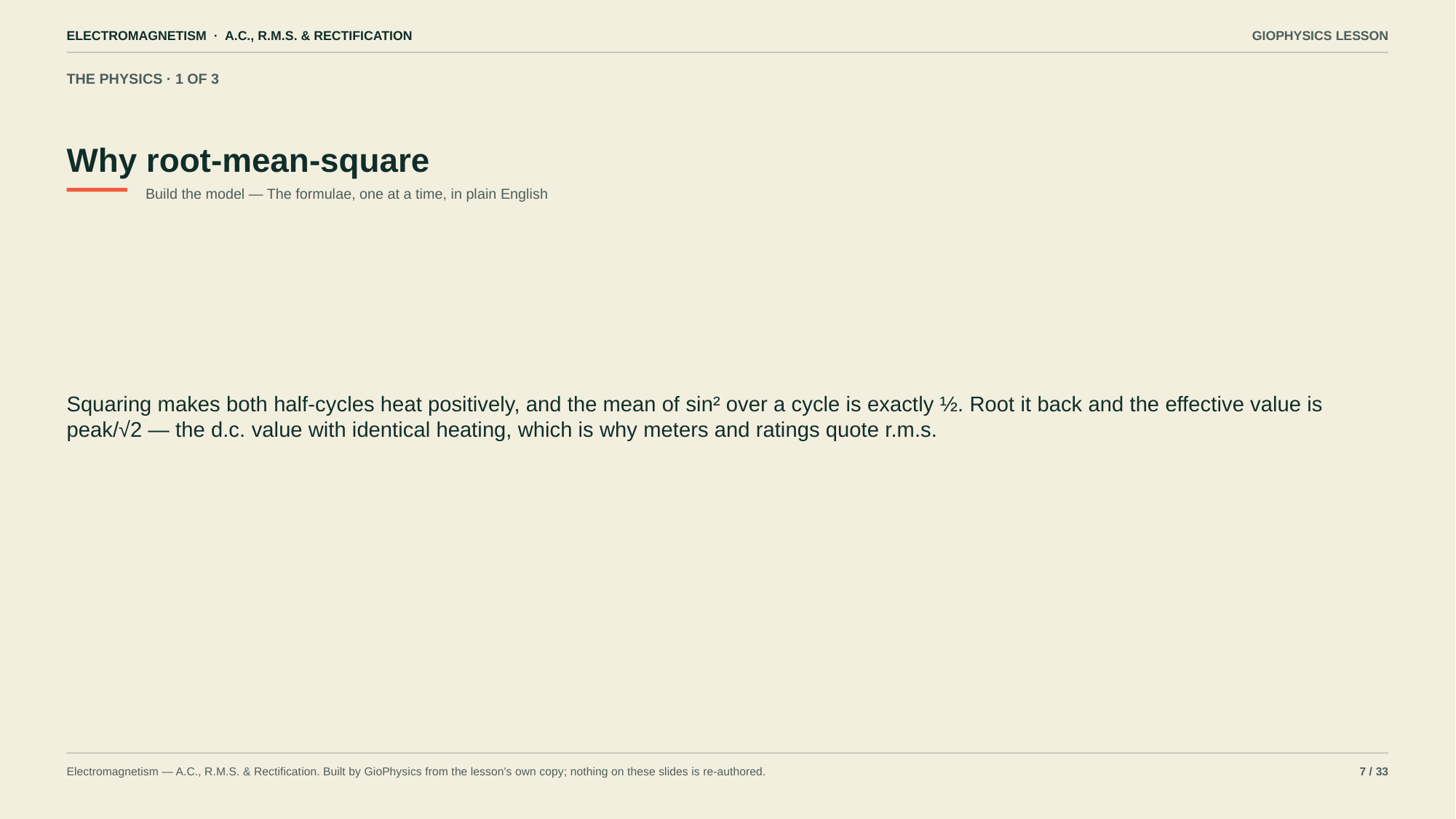

ELECTROMAGNETISM  ·  A.C., R.M.S. & RECTIFICATION
GIOPHYSICS LESSON

THE PHYSICS · 1 OF 3
Why root-mean-square
Build the model — The formulae, one at a time, in plain English

Squaring makes both half-cycles heat positively, and the mean of sin² over a cycle is exactly ½. Root it back and the effective value is peak/√2 — the d.c. value with identical heating, which is why meters and ratings quote r.m.s.

Electromagnetism — A.C., R.M.S. & Rectification. Built by GioPhysics from the lesson's own copy; nothing on these slides is re-authored.
7 / 33